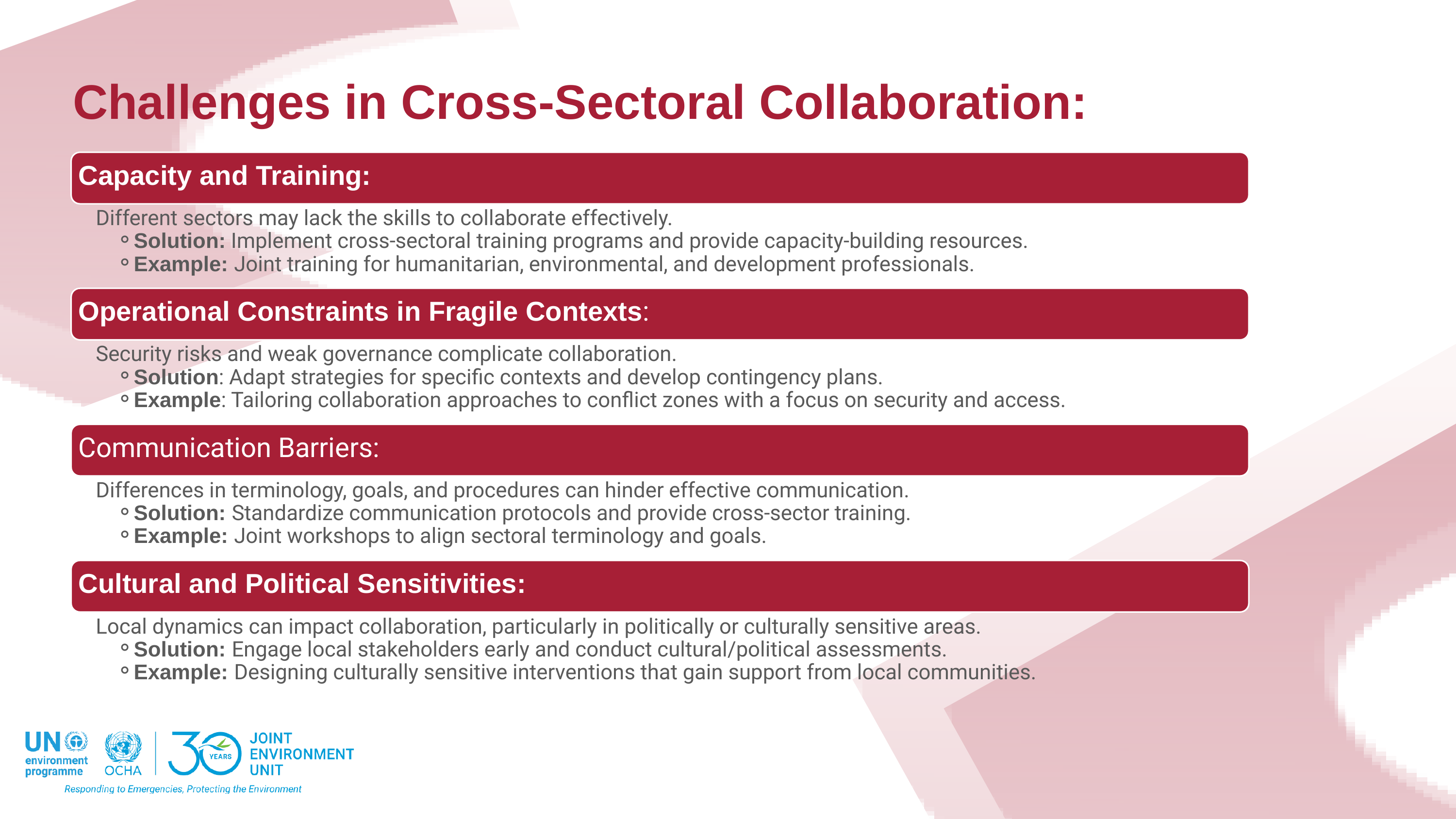

Challenges in Cross-Sectoral Collaboration:

Capacity and Training:
Different sectors may lack the skills to collaborate effectively.
Solution: Implement cross-sectoral training programs and provide capacity-building resources.
Example: Joint training for humanitarian, environmental, and development professionals.

Operational Constraints in Fragile Contexts:

Security risks and weak governance complicate collaboration.
Solution: Adapt strategies for specific contexts and develop contingency plans.
Example: Tailoring collaboration approaches to conflict zones with a focus on security and access.

Communication Barriers:
Differences in terminology, goals, and procedures can hinder effective communication.
Solution: Standardize communication protocols and provide cross-sector training.
Example: Joint workshops to align sectoral terminology and goals.

Cultural and Political Sensitivities:
Local dynamics can impact collaboration, particularly in politically or culturally sensitive areas.
Solution: Engage local stakeholders early and conduct cultural/political assessments.
Example: Designing culturally sensitive interventions that gain support from local communities.